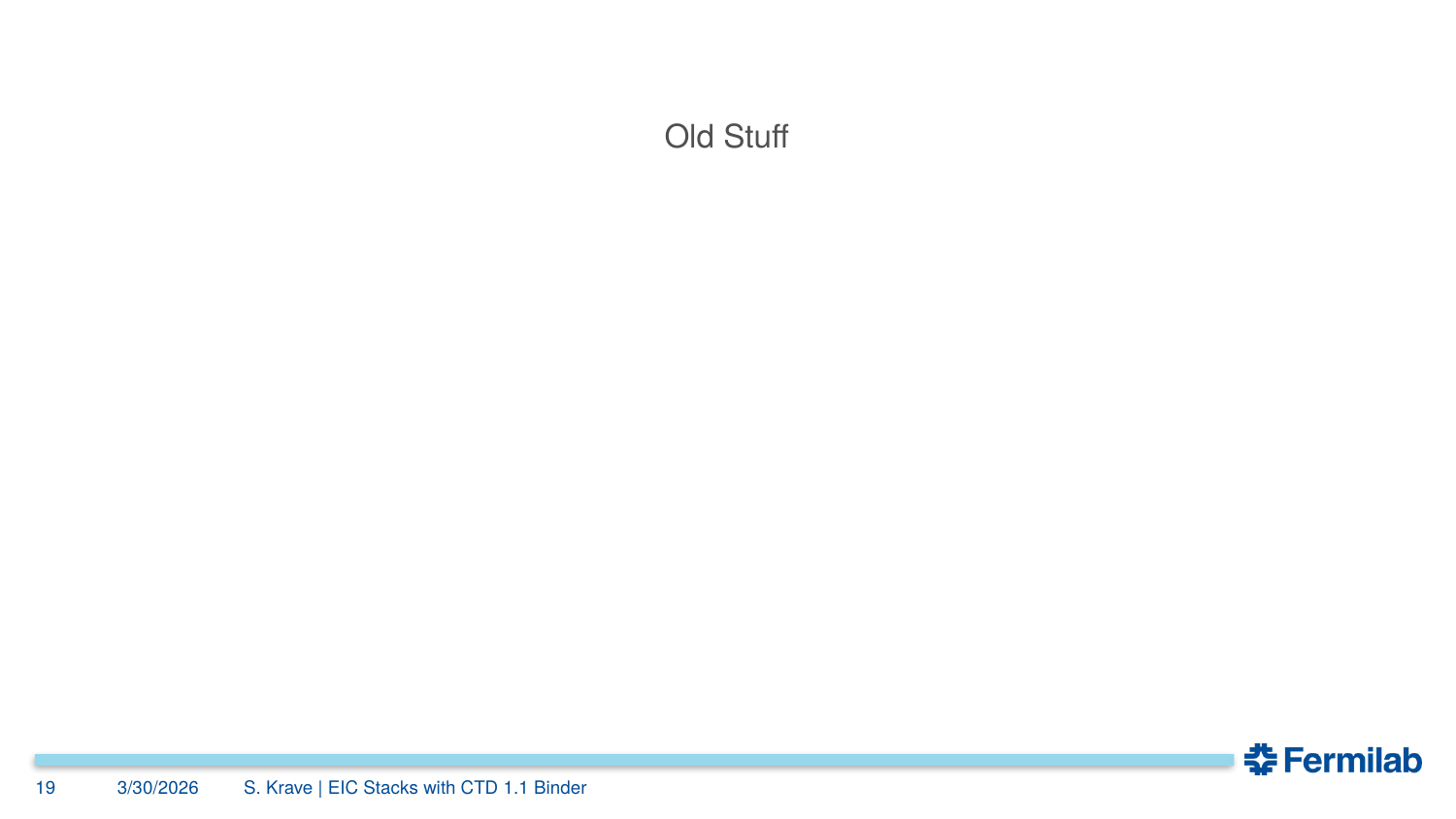

#
Old Stuff
19
3/30/2026
S. Krave | EIC Stacks with CTD 1.1 Binder